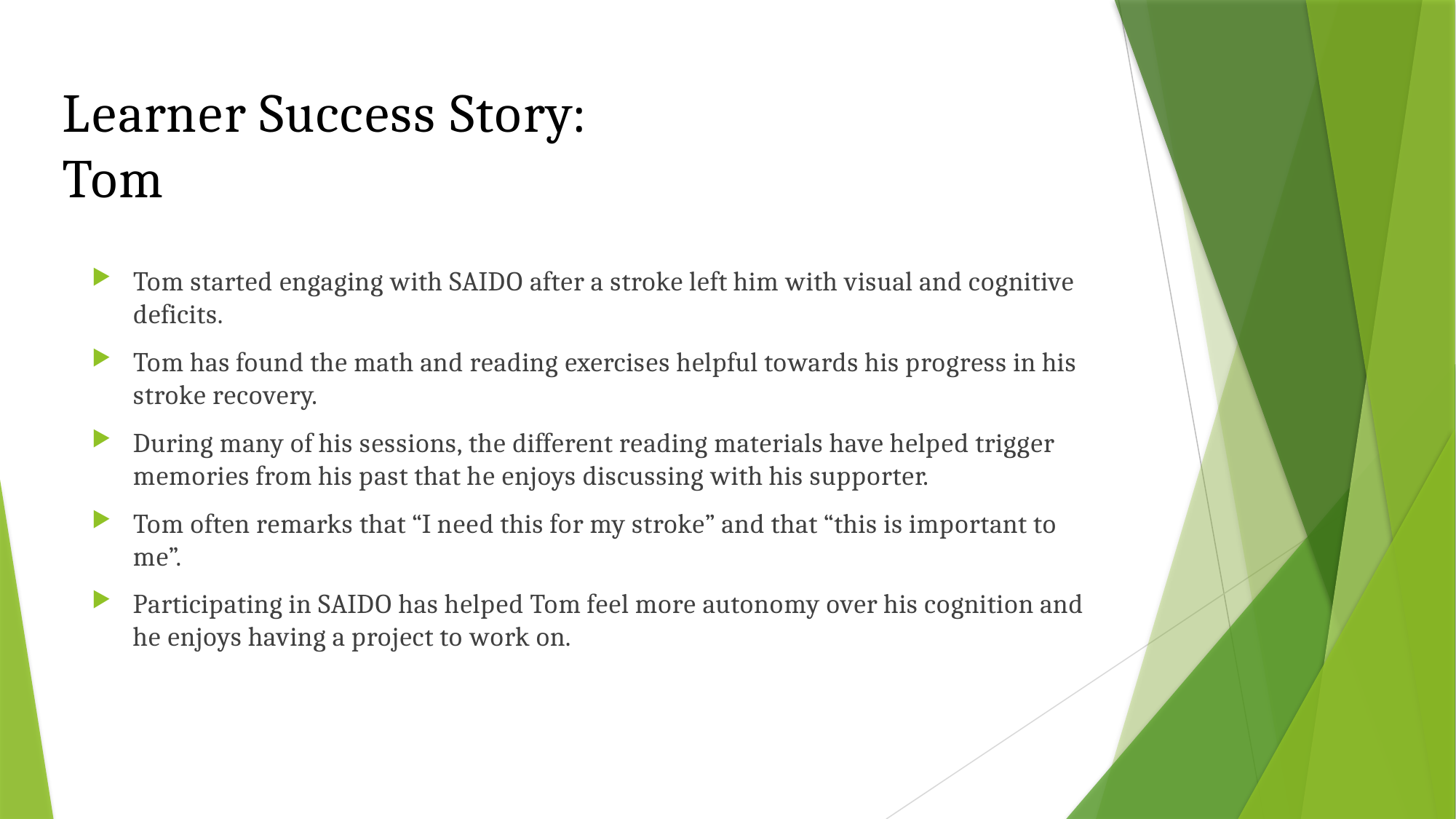

# Learner Success Story: Tom
Tom started engaging with SAIDO after a stroke left him with visual and cognitive deficits.
Tom has found the math and reading exercises helpful towards his progress in his stroke recovery.
During many of his sessions, the different reading materials have helped trigger memories from his past that he enjoys discussing with his supporter.
Tom often remarks that “I need this for my stroke” and that “this is important to me”.
Participating in SAIDO has helped Tom feel more autonomy over his cognition and he enjoys having a project to work on.